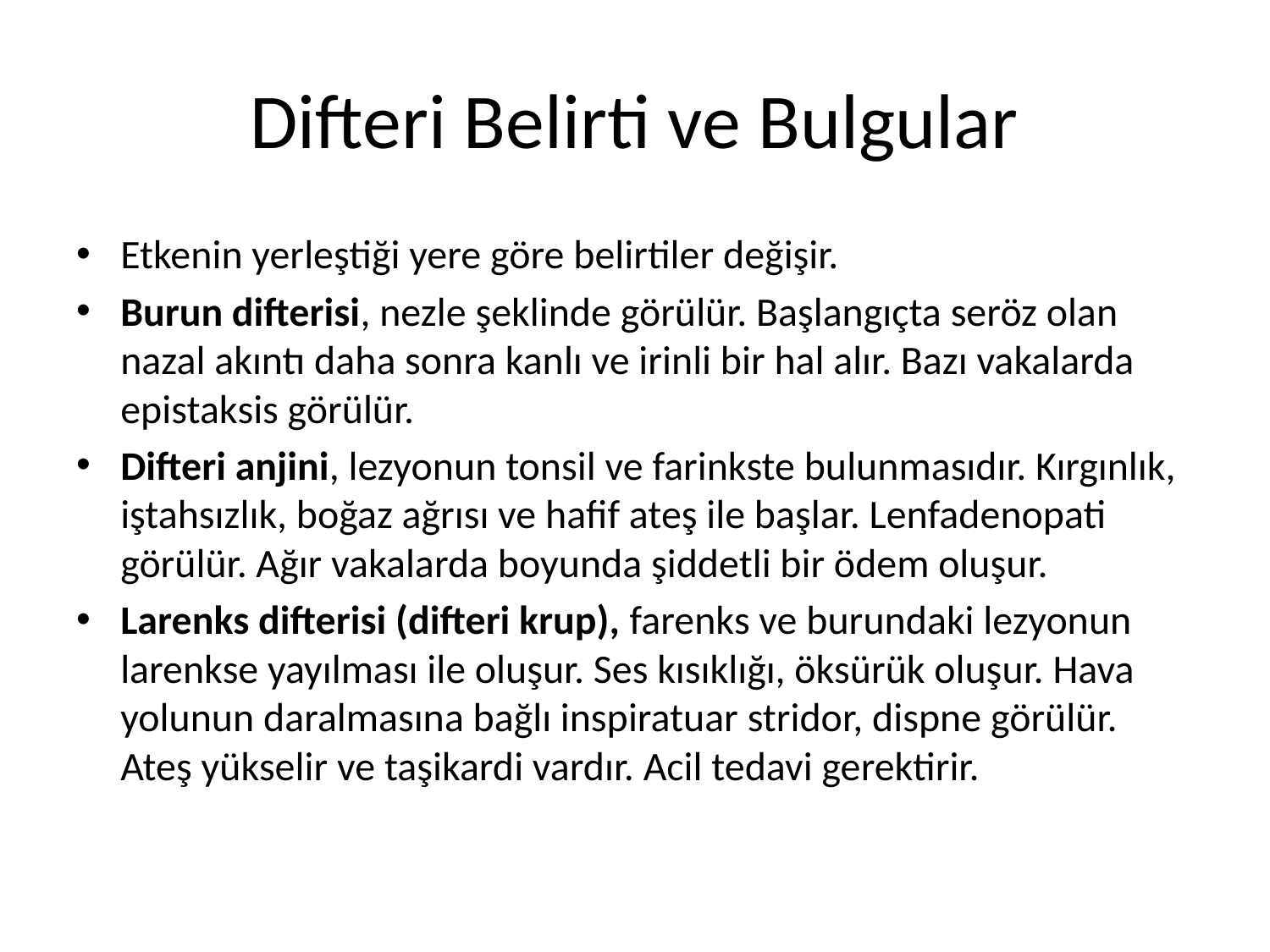

# Difteri Belirti ve Bulgular
Etkenin yerleştiği yere göre belirtiler değişir.
Burun difterisi, nezle şeklinde görülür. Başlangıçta seröz olan nazal akıntı daha sonra kanlı ve irinli bir hal alır. Bazı vakalarda epistaksis görülür.
Difteri anjini, lezyonun tonsil ve farinkste bulunmasıdır. Kırgınlık, iştahsızlık, boğaz ağrısı ve hafif ateş ile başlar. Lenfadenopati görülür. Ağır vakalarda boyunda şiddetli bir ödem oluşur.
Larenks difterisi (difteri krup), farenks ve burundaki lezyonun larenkse yayılması ile oluşur. Ses kısıklığı, öksürük oluşur. Hava yolunun daralmasına bağlı inspiratuar stridor, dispne görülür. Ateş yükselir ve taşikardi vardır. Acil tedavi gerektirir.